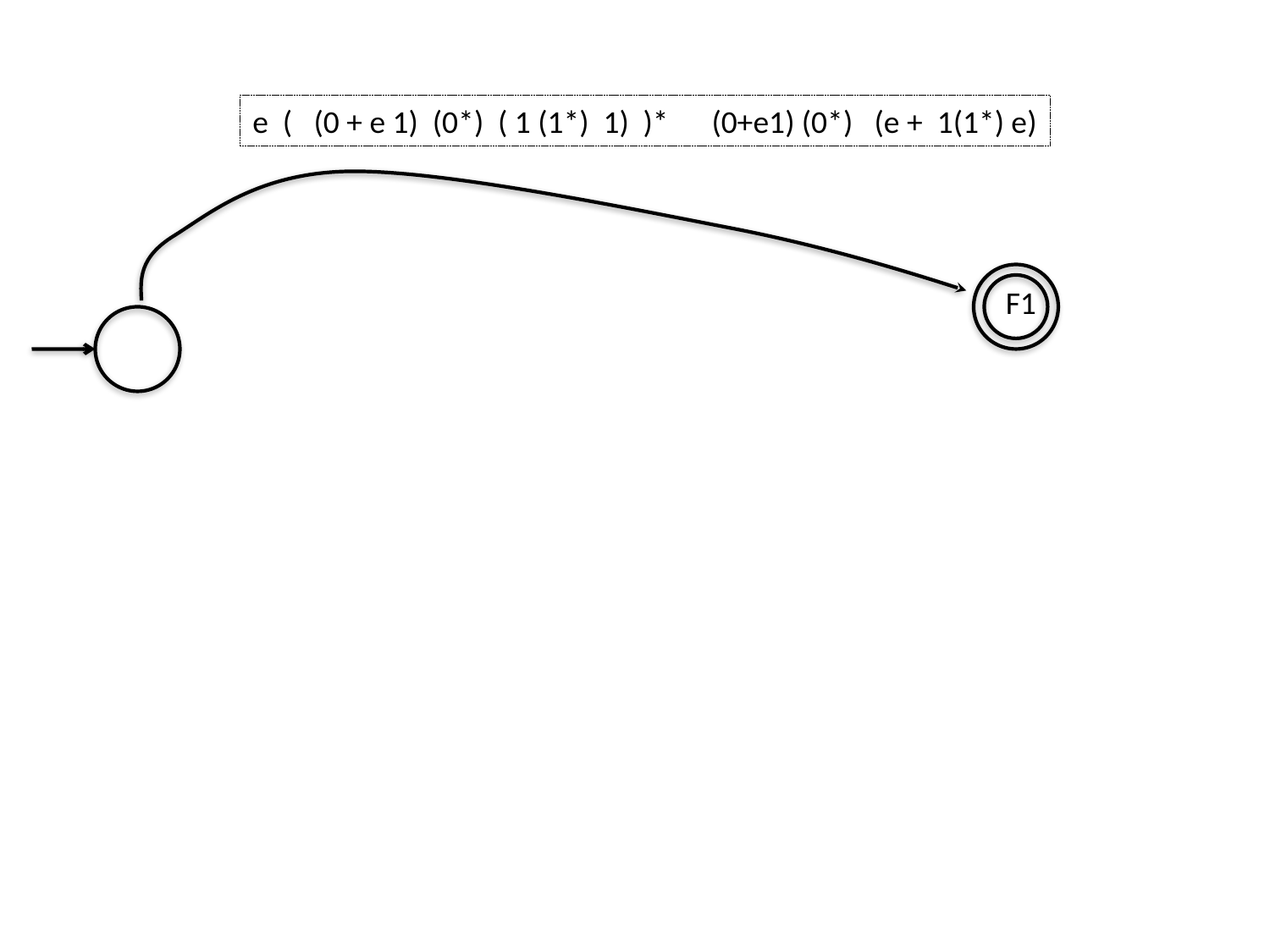

e  (   (0 + e 1)  (0*)  ( 1 (1*)  1)  )*      (0+e1) (0*)   (e +  1(1*) e)

F1